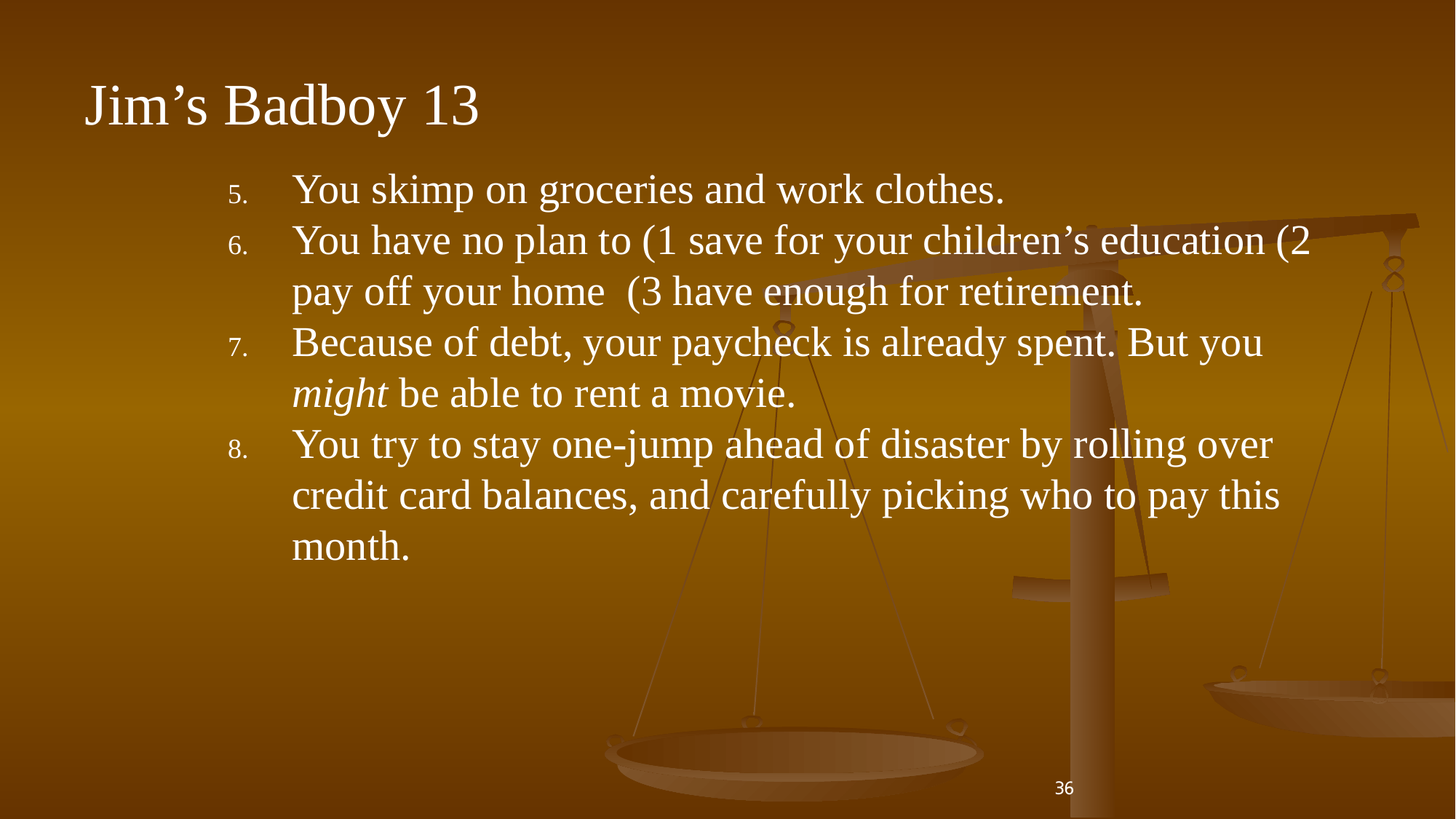

# Jim’s Badboy 13
You skimp on groceries and work clothes.
You have no plan to (1 save for your children’s education (2 pay off your home  (3 have enough for retirement.
Because of debt, your paycheck is already spent. But you might be able to rent a movie.
You try to stay one-jump ahead of disaster by rolling over credit card balances, and carefully picking who to pay this month.
36